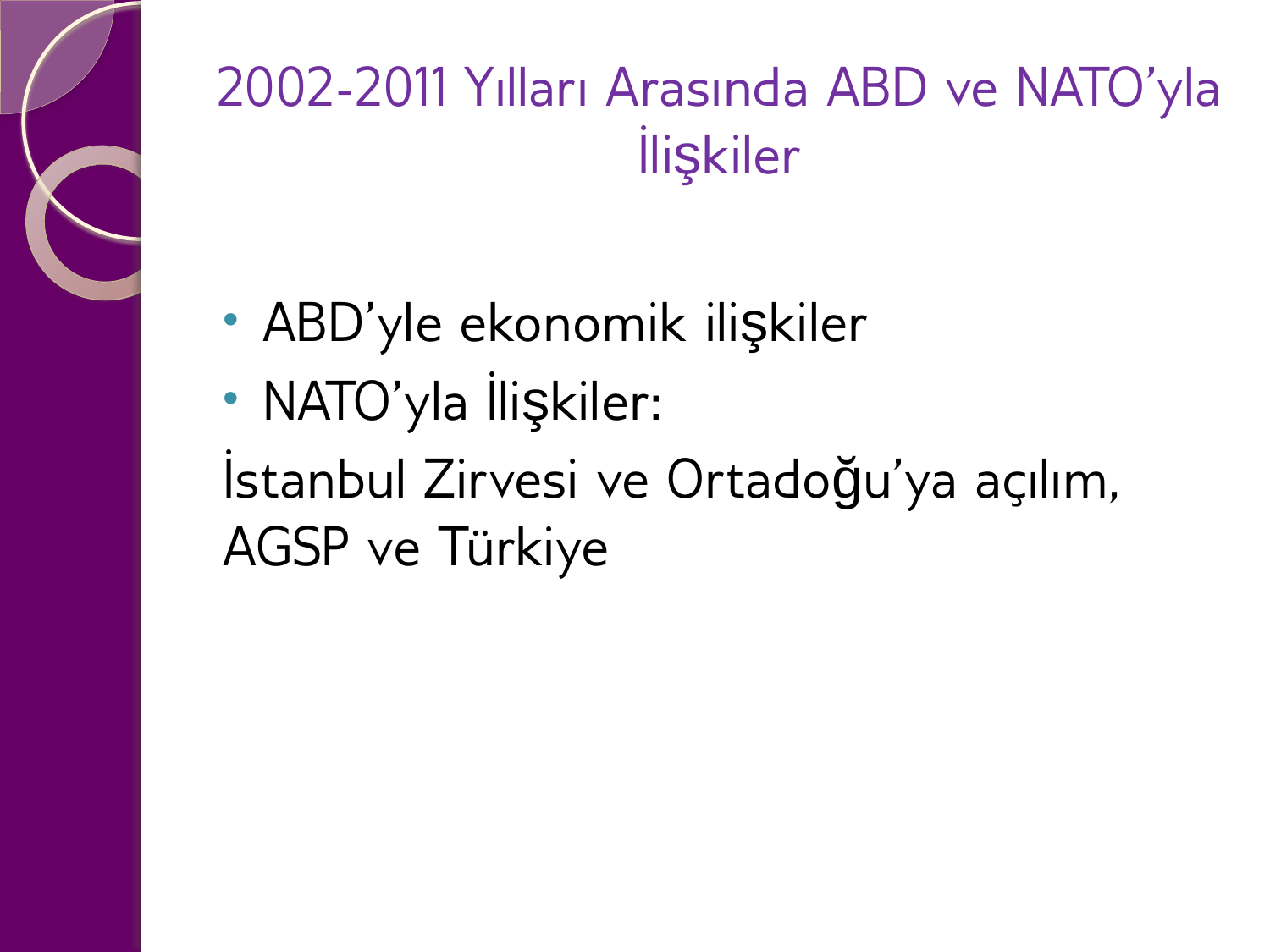

# 2002-2011 Yılları Arasında ABD ve NATO’yla İlişkiler

ABD’yle ekonomik ilişkiler
NATO’yla İlişkiler:
İstanbul Zirvesi ve Ortadoğu’ya açılım, AGSP ve Türkiye